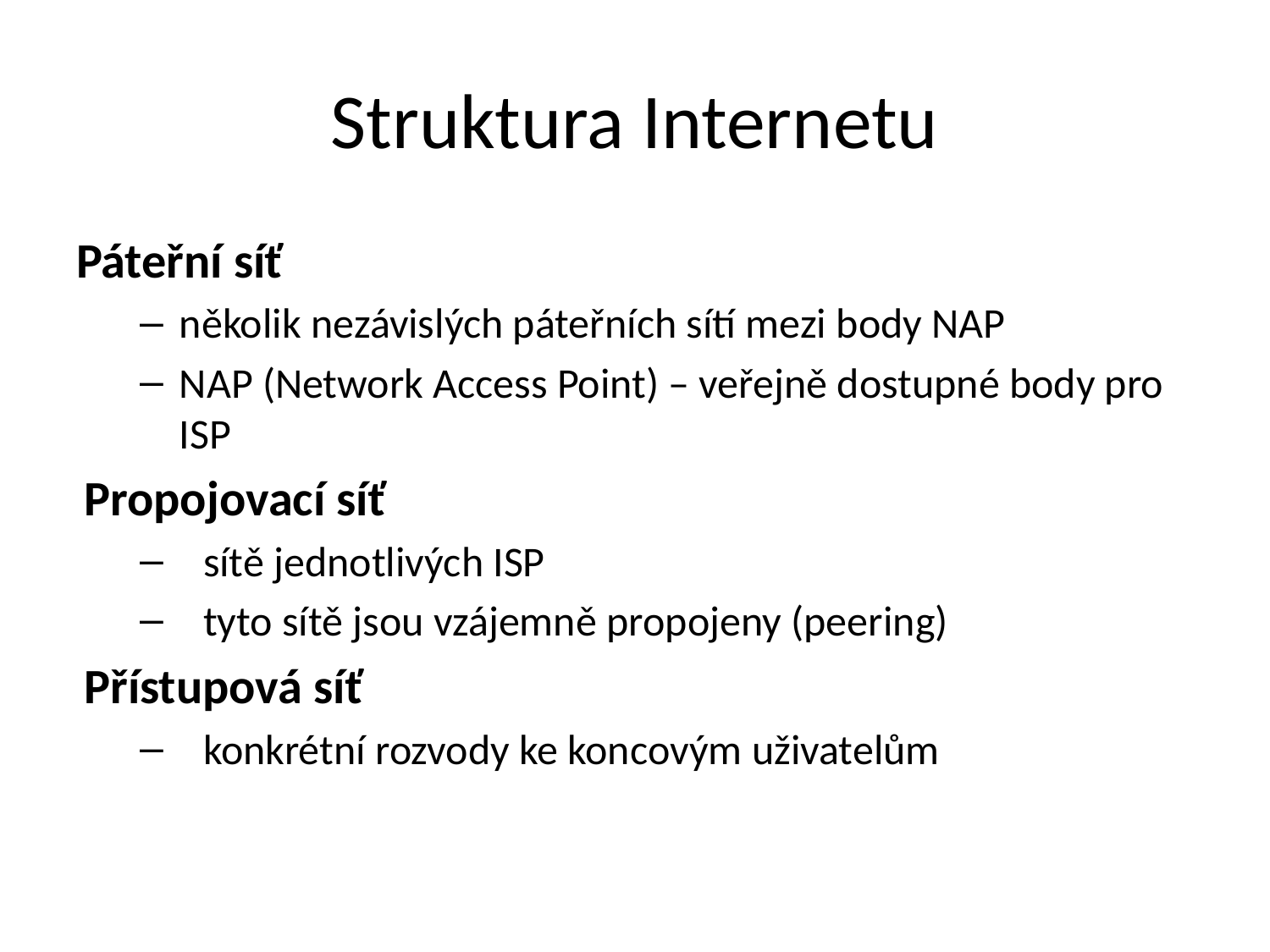

# Struktura Internetu
Páteřní síť
několik nezávislých páteřních sítí mezi body NAP
NAP (Network Access Point) – veřejně dostupné body pro ISP
Propojovací síť
sítě jednotlivých ISP
tyto sítě jsou vzájemně propojeny (peering)
Přístupová síť
konkrétní rozvody ke koncovým uživatelům